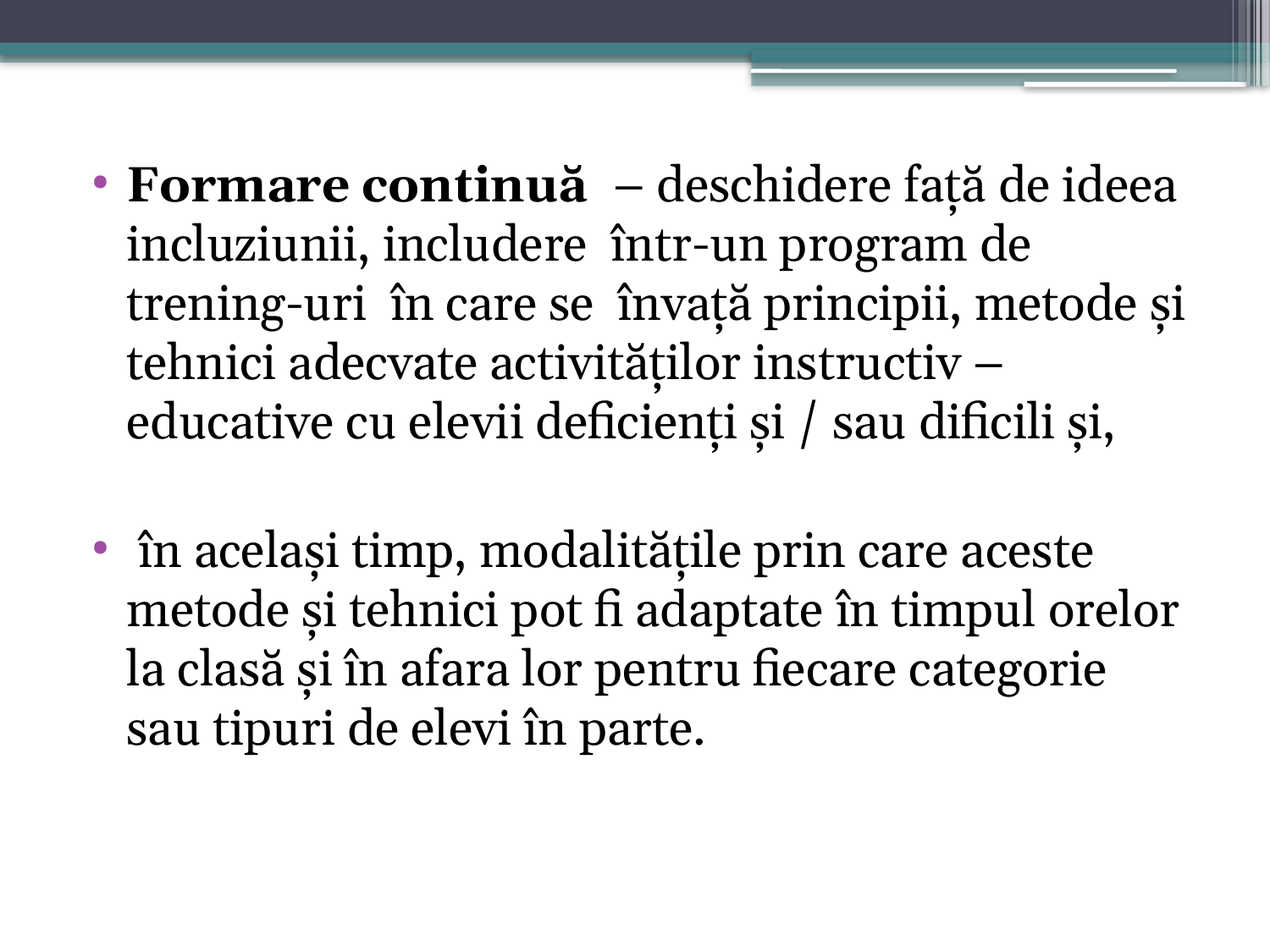

#
Formare continuă  – deschidere faţă de ideea incluziunii, includere  într-un program de trening-uri  în care se  învaţă principii, metode şi tehnici adecvate activităţilor instructiv – educative cu elevii deficienţi şi / sau dificili şi,

 în acelaşi timp, modalităţile prin care aceste metode şi tehnici pot fi adaptate în timpul orelor la clasă și în afara lor pentru fiecare categorie sau tipuri de elevi în parte.